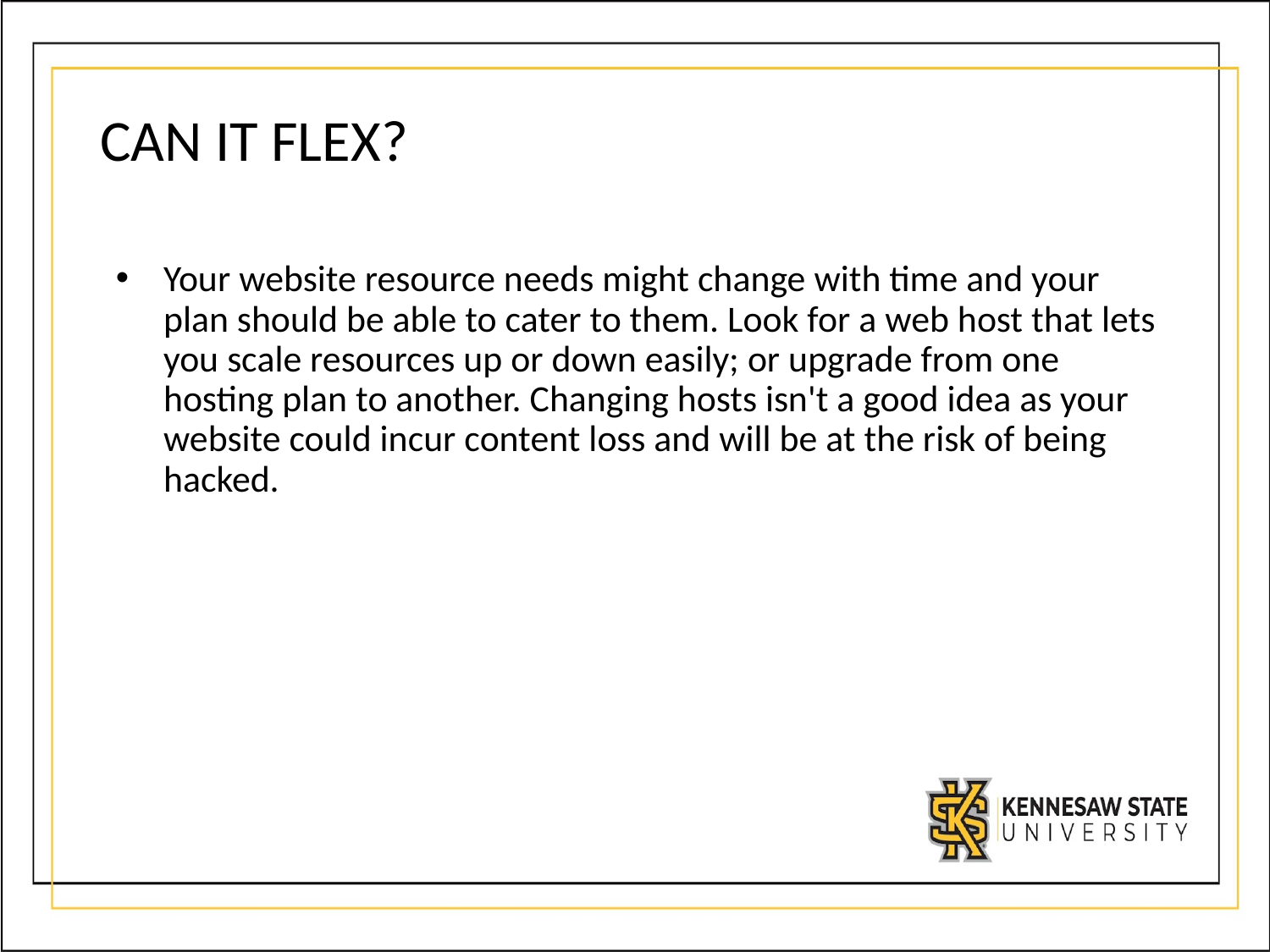

# CAN IT FLEX?
Your website resource needs might change with time and your plan should be able to cater to them. Look for a web host that lets you scale resources up or down easily; or upgrade from one hosting plan to another. Changing hosts isn't a good idea as your website could incur content loss and will be at the risk of being hacked.